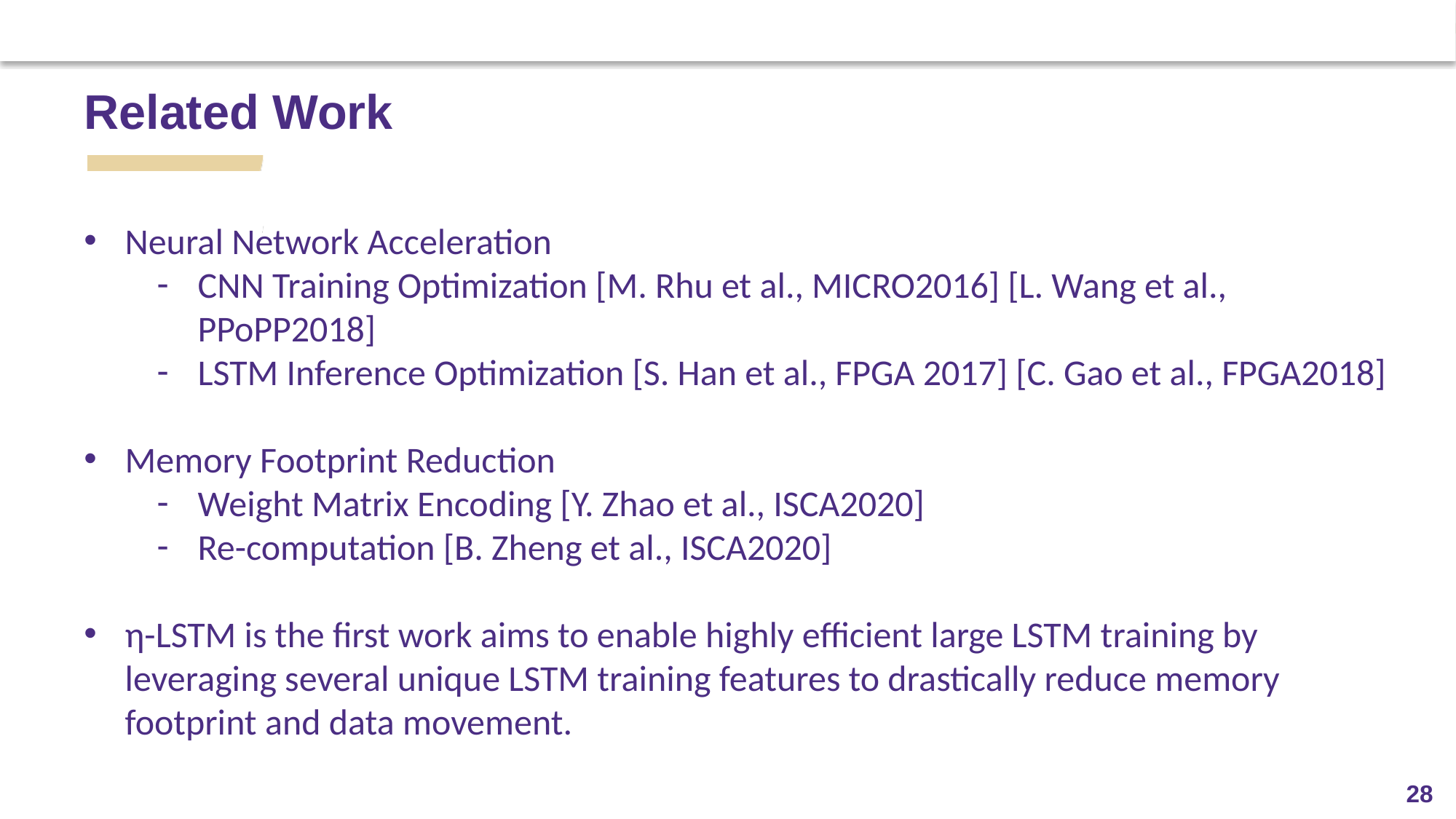

# Related Work
Neural Network Acceleration
CNN Training Optimization [M. Rhu et al., MICRO2016] [L. Wang et al., PPoPP2018]
LSTM Inference Optimization [S. Han et al., FPGA 2017] [C. Gao et al., FPGA2018]

Memory Footprint Reduction
Weight Matrix Encoding [Y. Zhao et al., ISCA2020]
Re-computation [B. Zheng et al., ISCA2020]

η-LSTM is the first work aims to enable highly efficient large LSTM training by leveraging several unique LSTM training features to drastically reduce memory footprint and data movement.